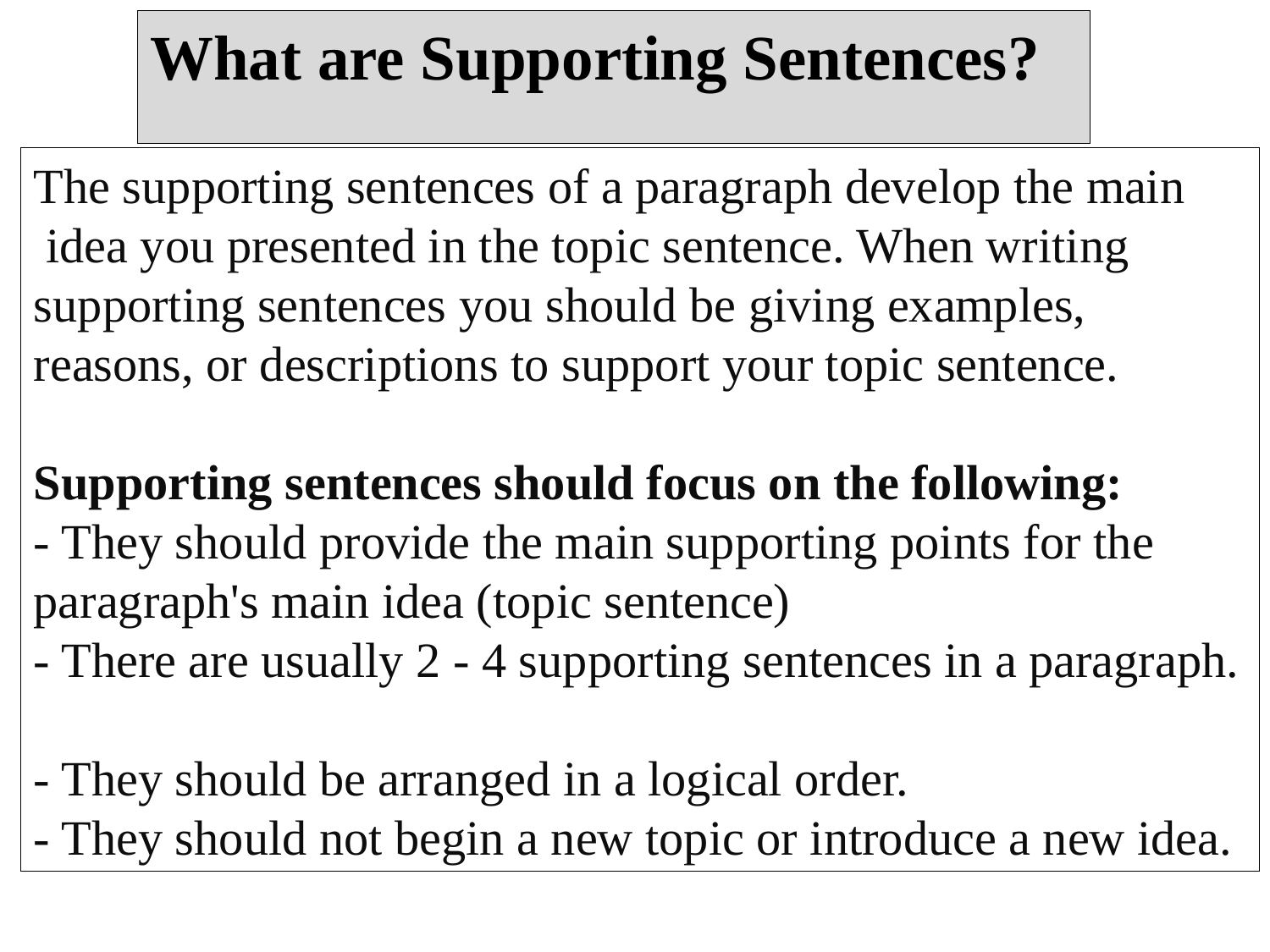

What are Supporting Sentences?
The supporting sentences of a paragraph develop the main
 idea you presented in the topic sentence. When writing supporting sentences you should be giving examples, reasons, or descriptions to support your topic sentence.
Supporting sentences should focus on the following:
- They should provide the main supporting points for the paragraph's main idea (topic sentence)
- There are usually 2 - 4 supporting sentences in a paragraph.
- They should be arranged in a logical order.
- They should not begin a new topic or introduce a new idea.